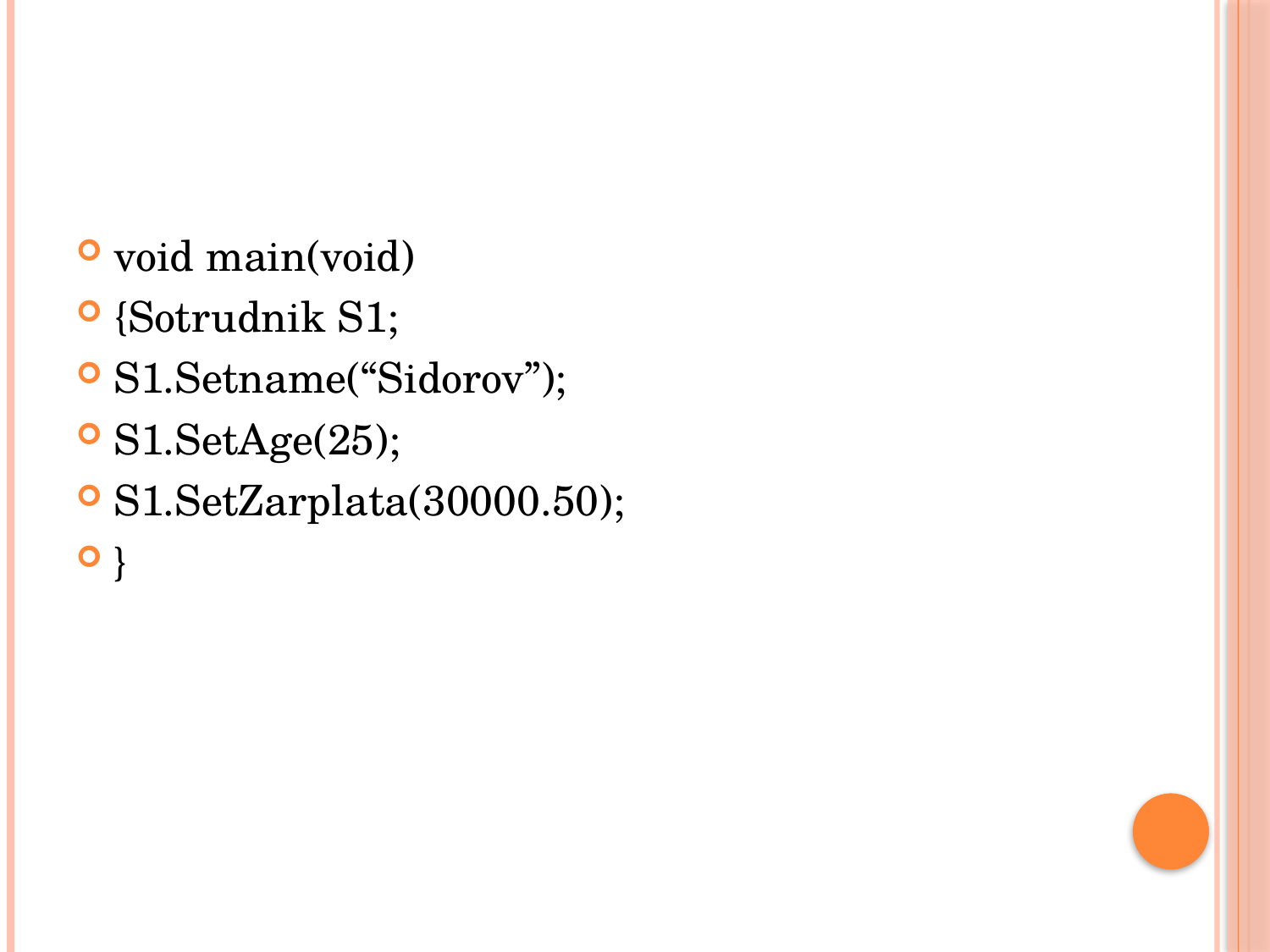

#
void main(void)
{Sotrudnik S1;
S1.Setname(“Sidorov”);
S1.SetAge(25);
S1.SetZarplata(30000.50);
}